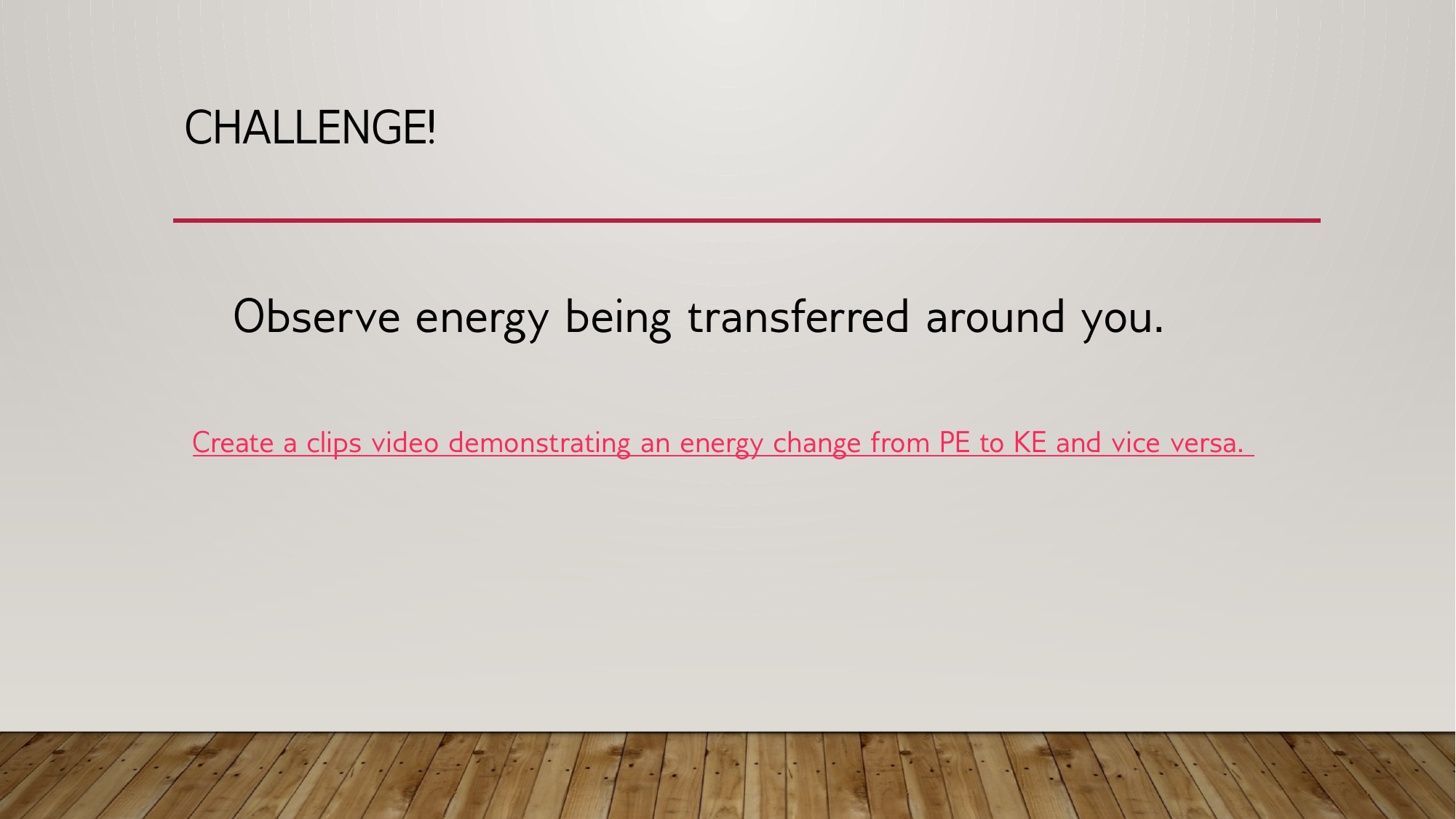

# Challenge!
Observe energy being transferred around you.
Create a clips video demonstrating an energy change from PE to KE and vice versa.